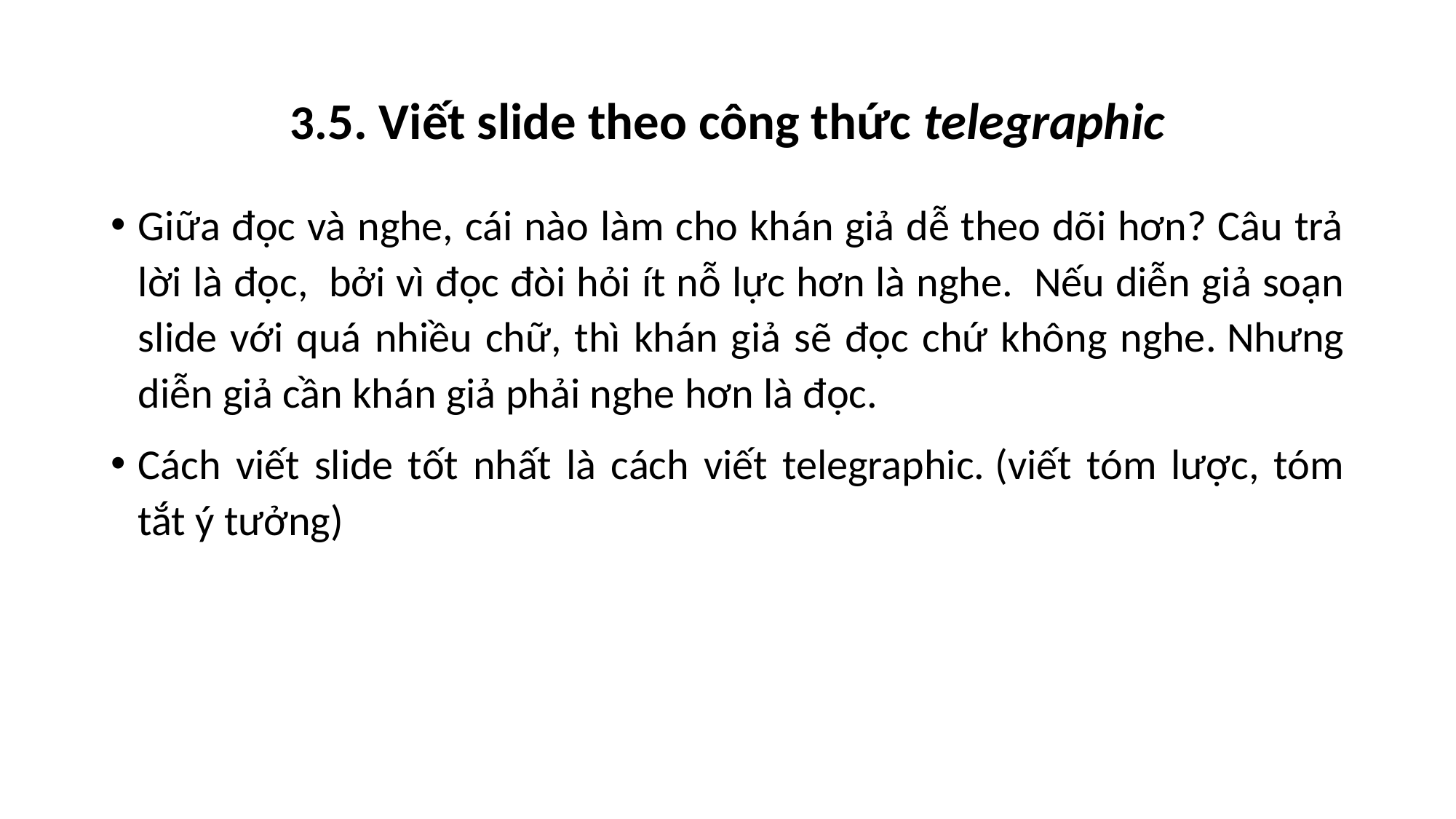

# 3.5. Viết slide theo công thức telegraphic
Giữa đọc và nghe, cái nào làm cho khán giả dễ theo dõi hơn? Câu trả lời là đọc,  bởi vì đọc đòi hỏi ít nỗ lực hơn là nghe.  Nếu diễn giả soạn slide với quá nhiều chữ, thì khán giả sẽ đọc chứ không nghe. Nhưng diễn giả cần khán giả phải nghe hơn là đọc.
Cách viết slide tốt nhất là cách viết telegraphic. (viết tóm lược, tóm tắt ý tưởng)